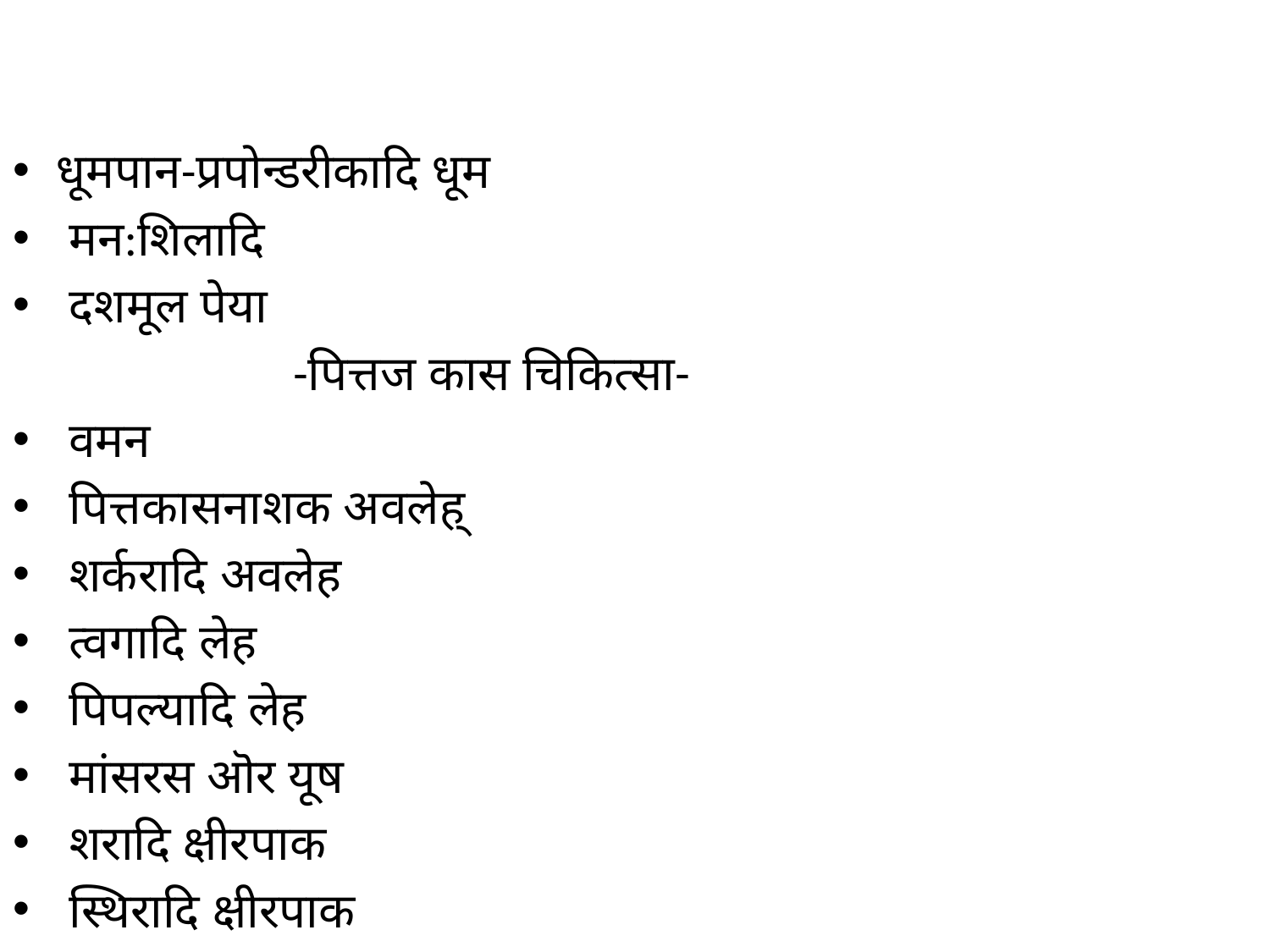

धूमपान-प्रपोन्डरीकादि धूम
 मन:शिलादि
 दशमूल पेया
                          -पित्तज कास चिकित्सा-
 वमन
 पित्तकासनाशक अवलेह्
 शर्करादि अवलेह
 त्वगादि लेह
 पिपल्यादि लेह
 मांसरस ऒर यूष
 शरादि क्षीरपाक
 स्थिरादि क्षीरपाक